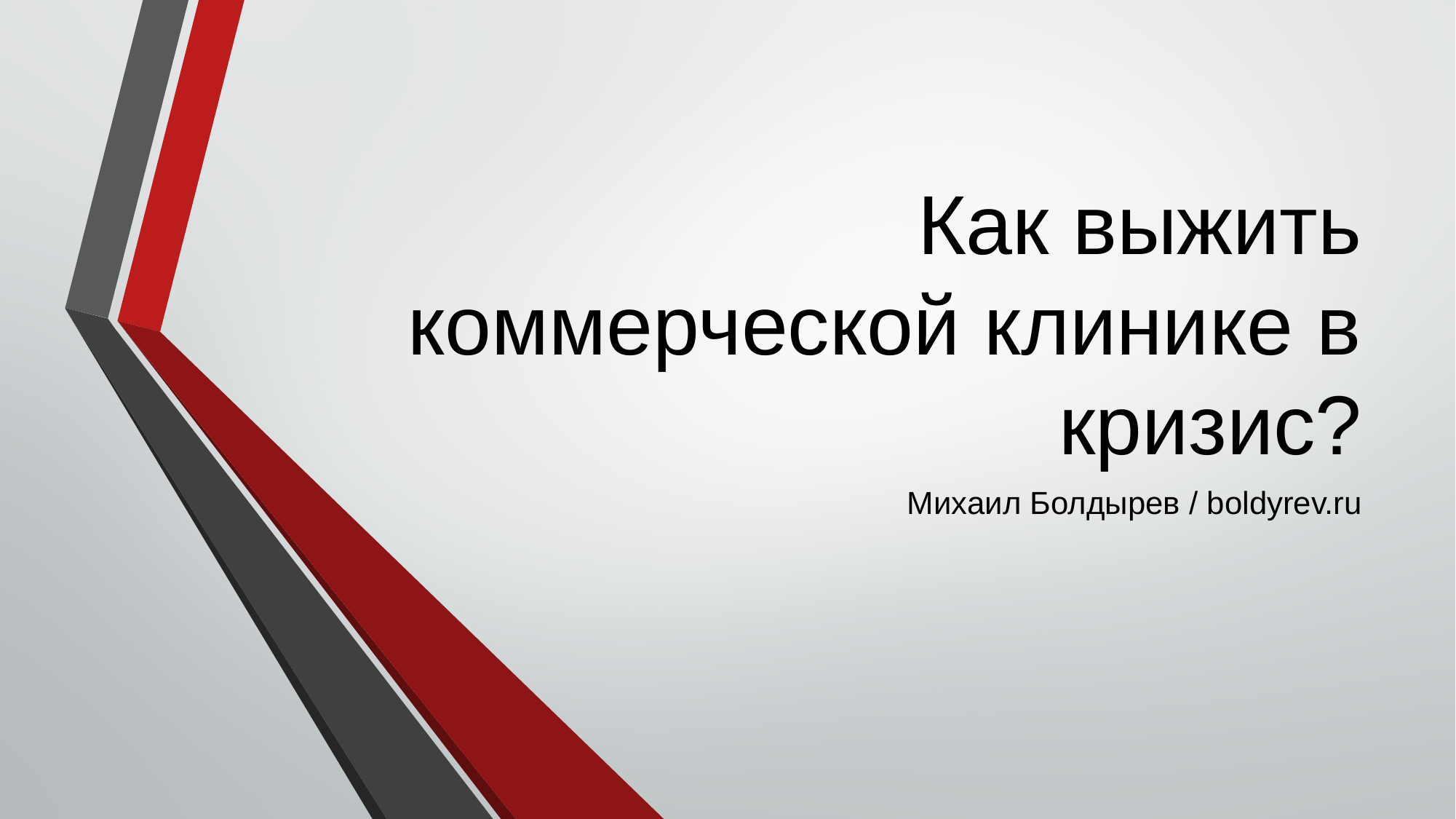

# Как выжить коммерческой клинике в кризис?
Михаил Болдырев / boldyrev.ru